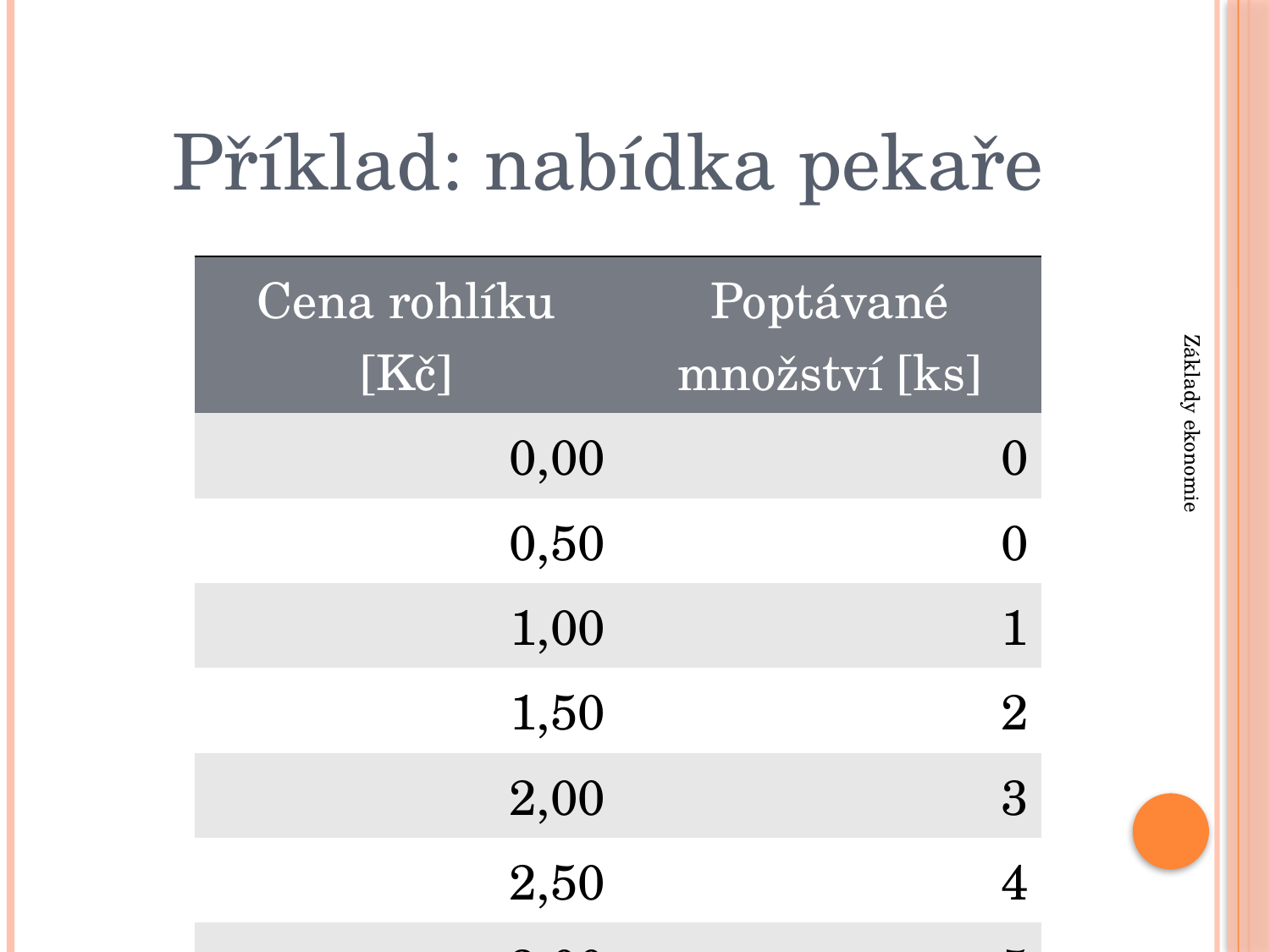

Příklad: nabídka pekaře
| Cena rohlíku [Kč] | Poptávané množství [ks] |
| --- | --- |
| 0,00 | 0 |
| 0,50 | 0 |
| 1,00 | 1 |
| 1,50 | 2 |
| 2,00 | 3 |
| 2,50 | 4 |
| 3,00 | 5 |
Základy ekonomie